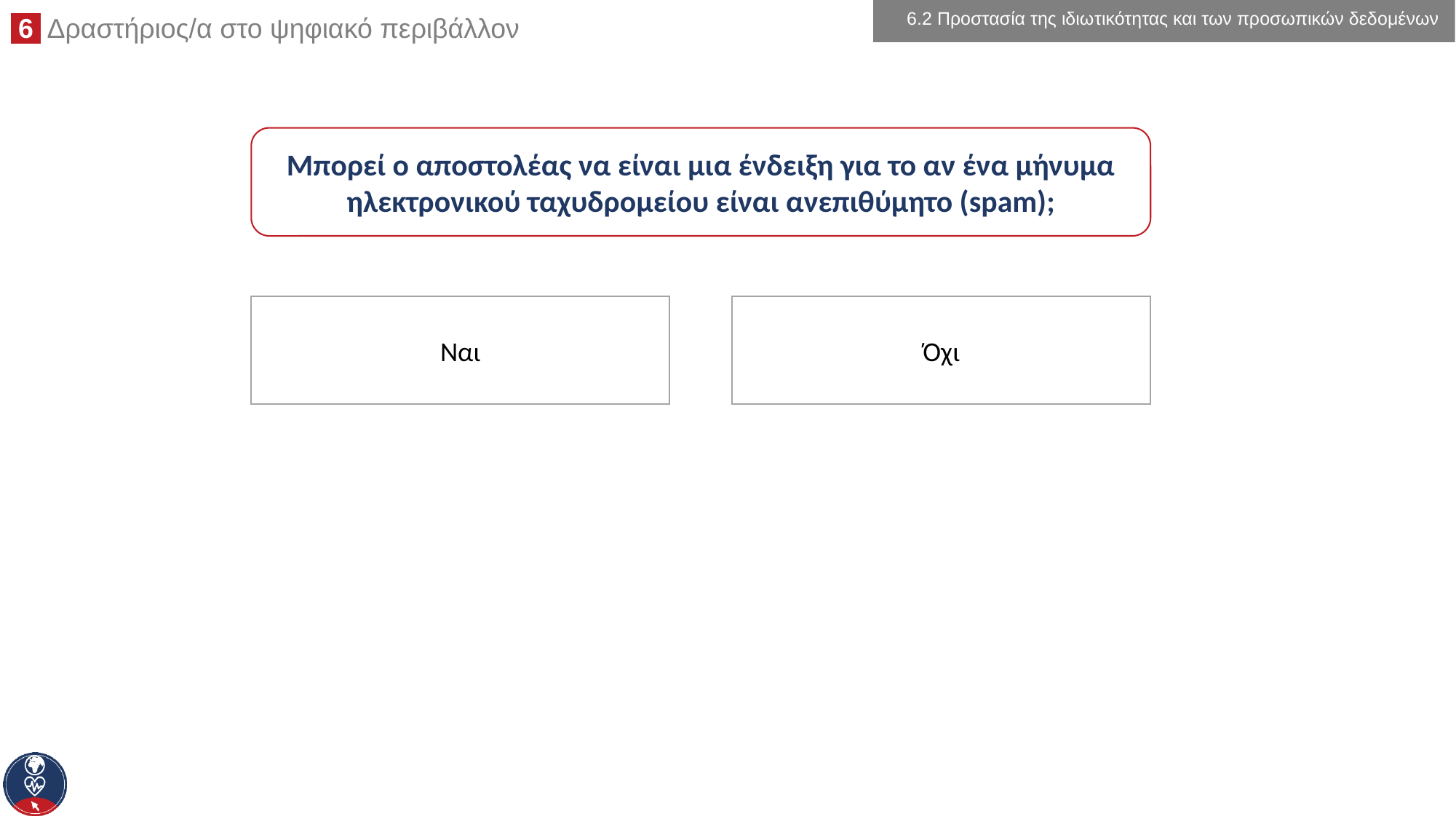

6.2 Προστασία της ιδιωτικότητας και των προσωπικών δεδομένων
Μπορεί ο αποστολέας να είναι μια ένδειξη για το αν ένα μήνυμα ηλεκτρονικού ταχυδρομείου είναι ανεπιθύμητο (spam);
Όχι
Ναι